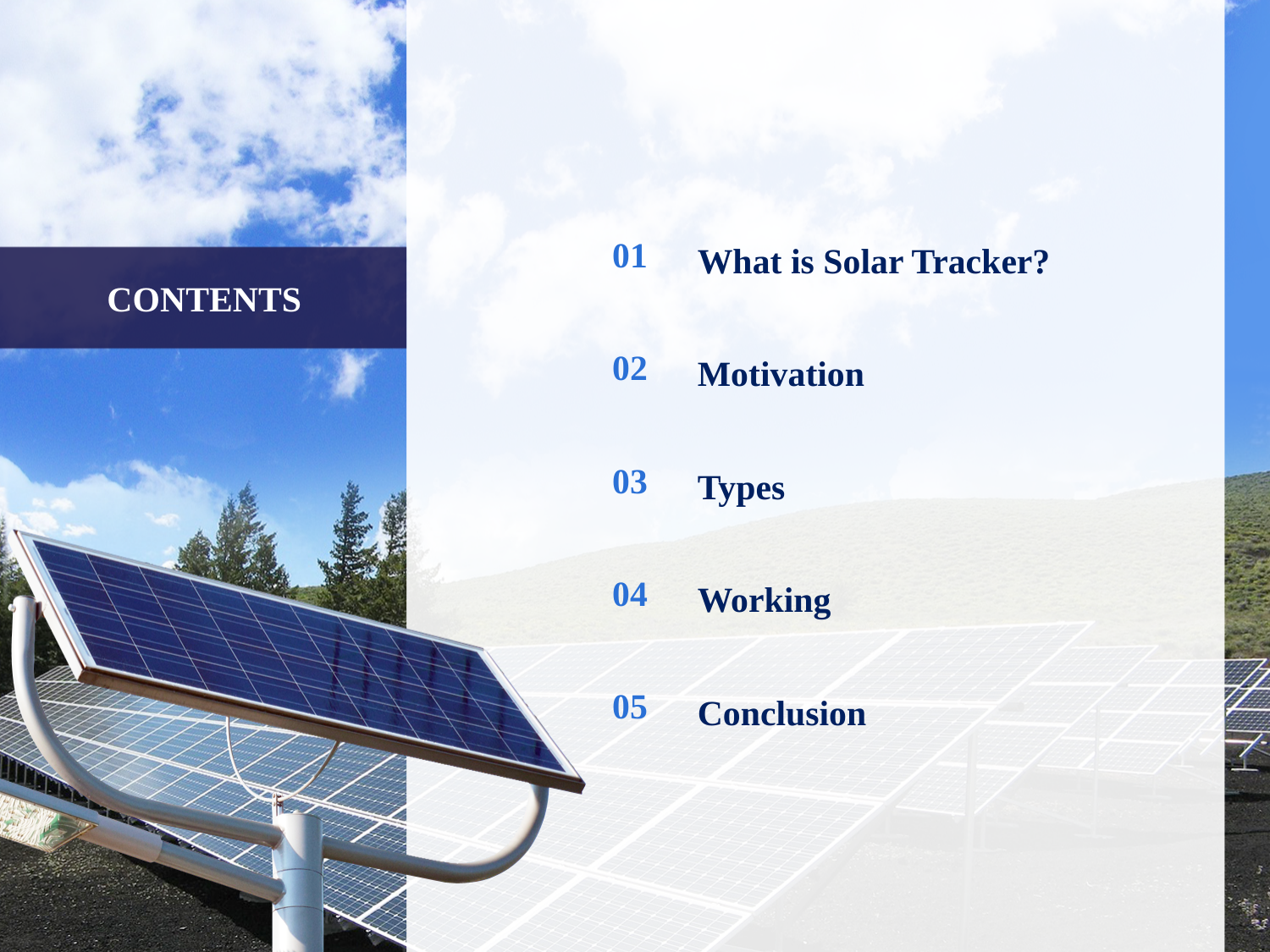

01
What is Solar Tracker?

CONTENTS
02
Motivation

03
Types

04
Working

05
Conclusion